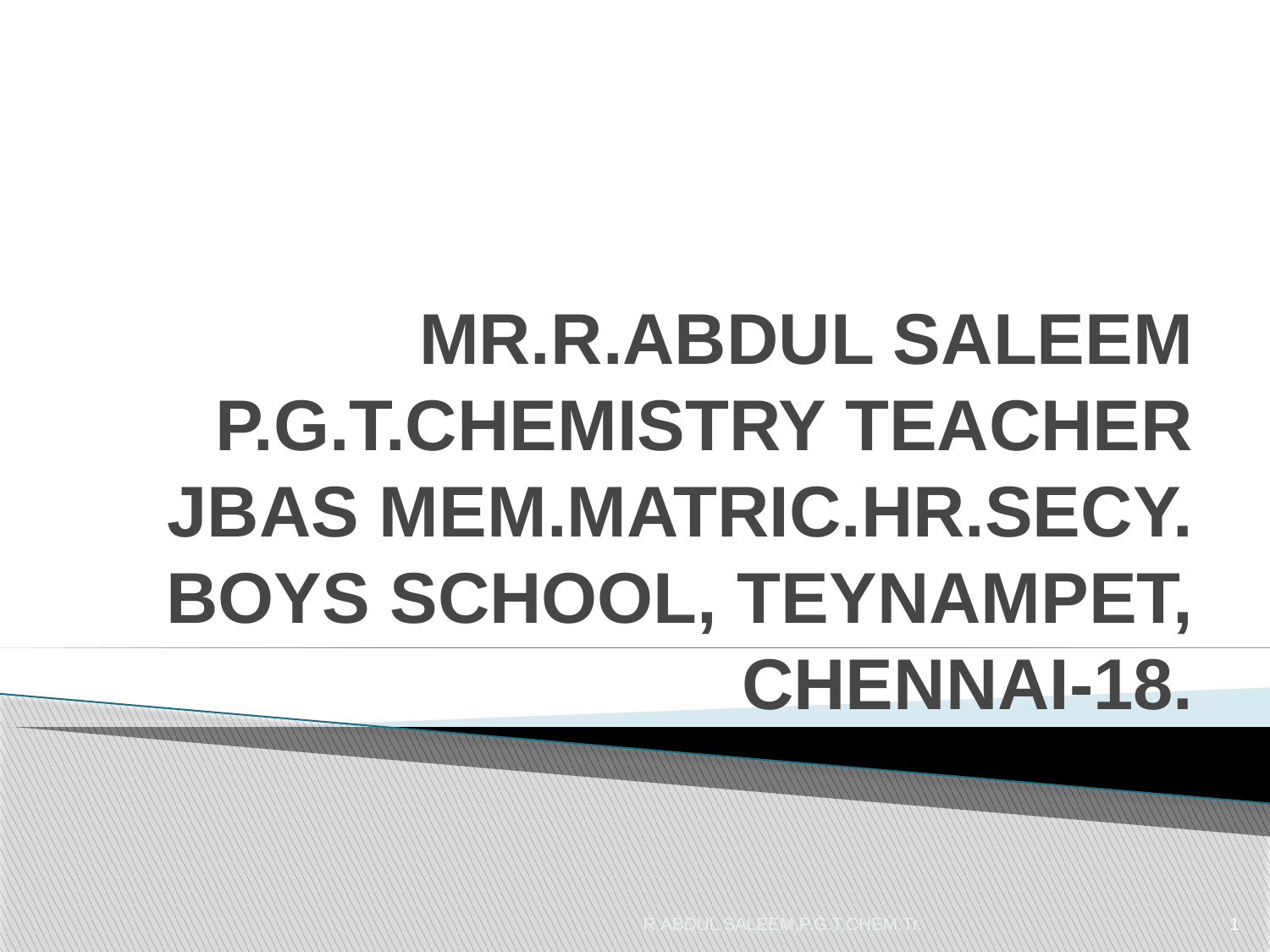

# MR.R.ABDUL SALEEM P.G.T.CHEMISTRY TEACHER JBAS MEM.MATRIC.HR.SECY. BOYS SCHOOL, TEYNAMPET, CHENNAI-18.
R.ABDUL SALEEM,P.G.T.CHEM.Tr.
1